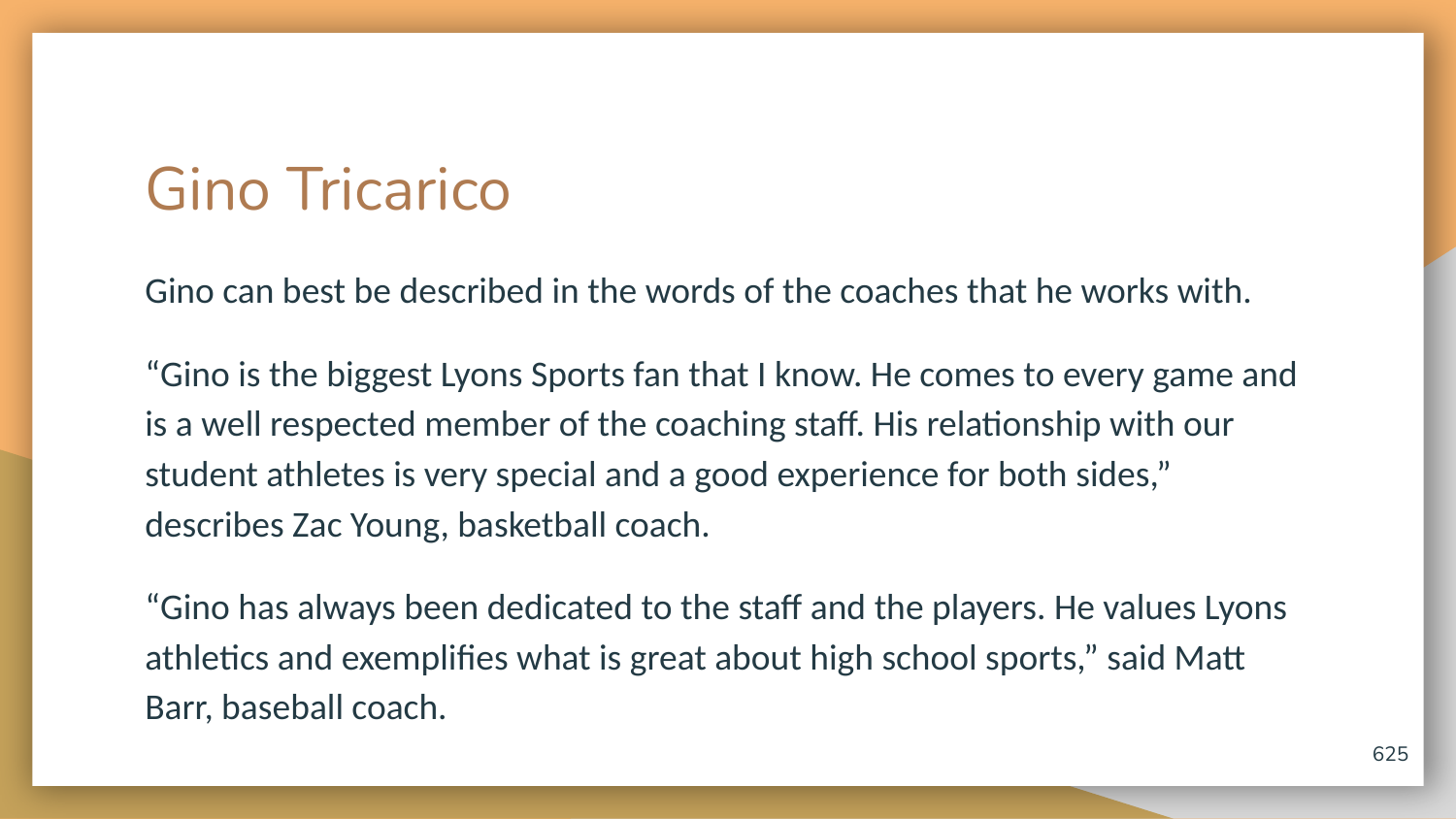

# Gino Tricarico
Gino can best be described in the words of the coaches that he works with.
“Gino is the biggest Lyons Sports fan that I know. He comes to every game and is a well respected member of the coaching staff. His relationship with our student athletes is very special and a good experience for both sides,” describes Zac Young, basketball coach.
“Gino has always been dedicated to the staff and the players. He values Lyons athletics and exemplifies what is great about high school sports,” said Matt Barr, baseball coach.

625